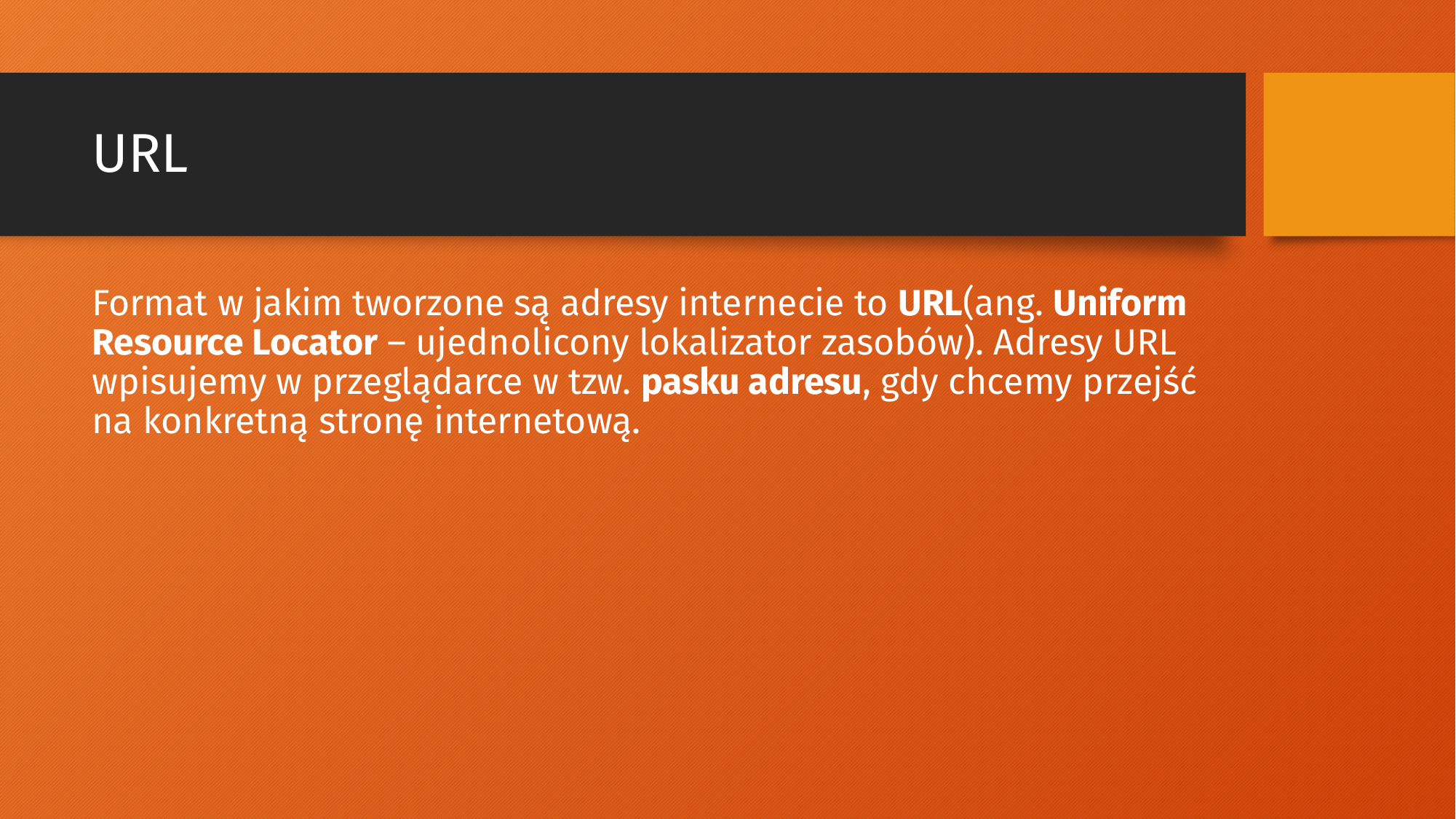

# URL
Format w jakim tworzone są adresy internecie to URL(ang. Uniform Resource Locator – ujednolicony lokalizator zasobów). Adresy URL wpisujemy w przeglądarce w tzw. pasku adresu, gdy chcemy przejść na konkretną stronę internetową.